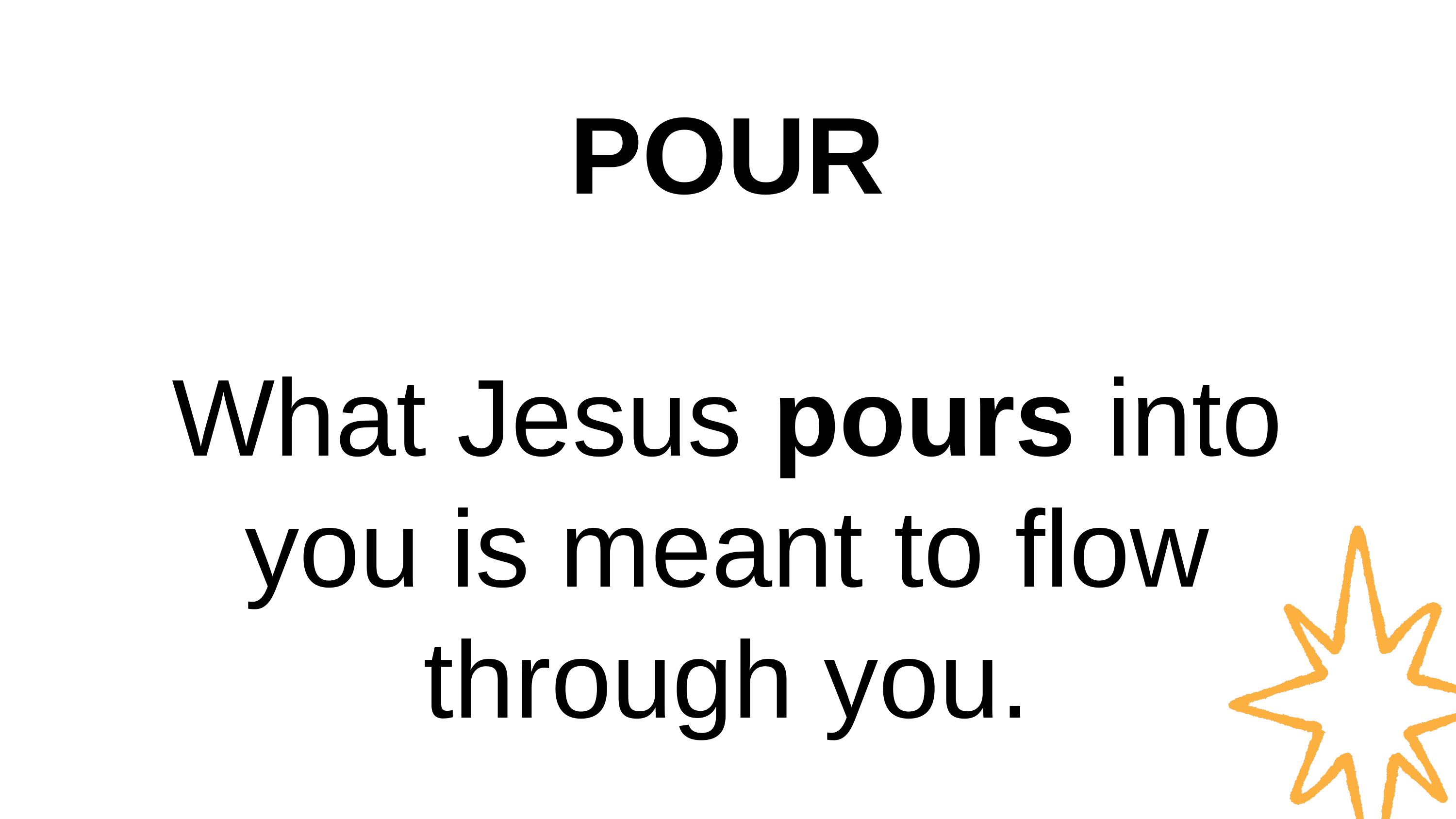

POUR

What Jesus pours into you is meant to flow through you.